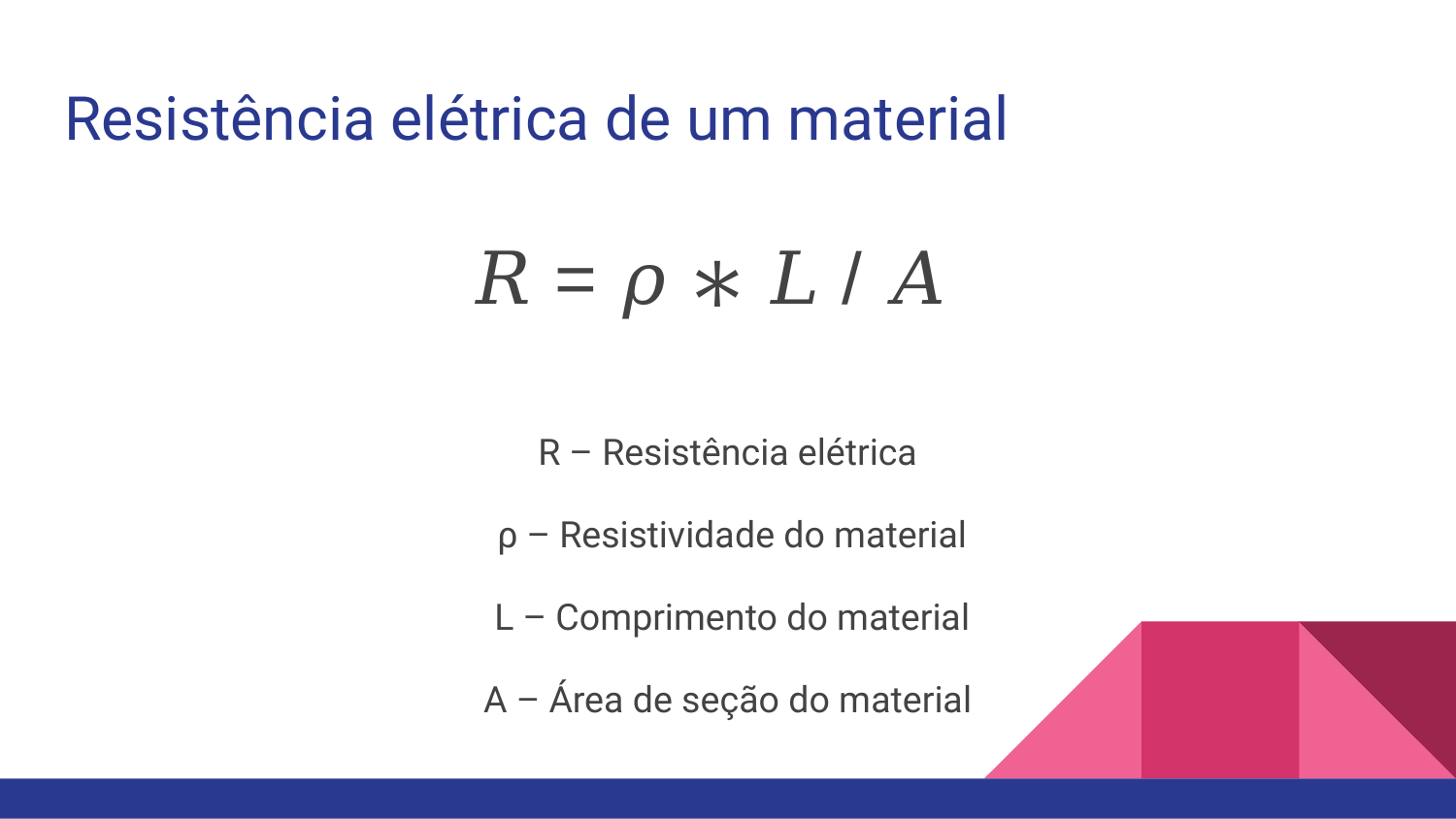

# Resistência elétrica de um material
𝑅 = 𝜌 ∗ 𝐿 / 𝐴

R – Resistência elétrica
 ρ – Resistividade do material
 L – Comprimento do material
A – Área de seção do material